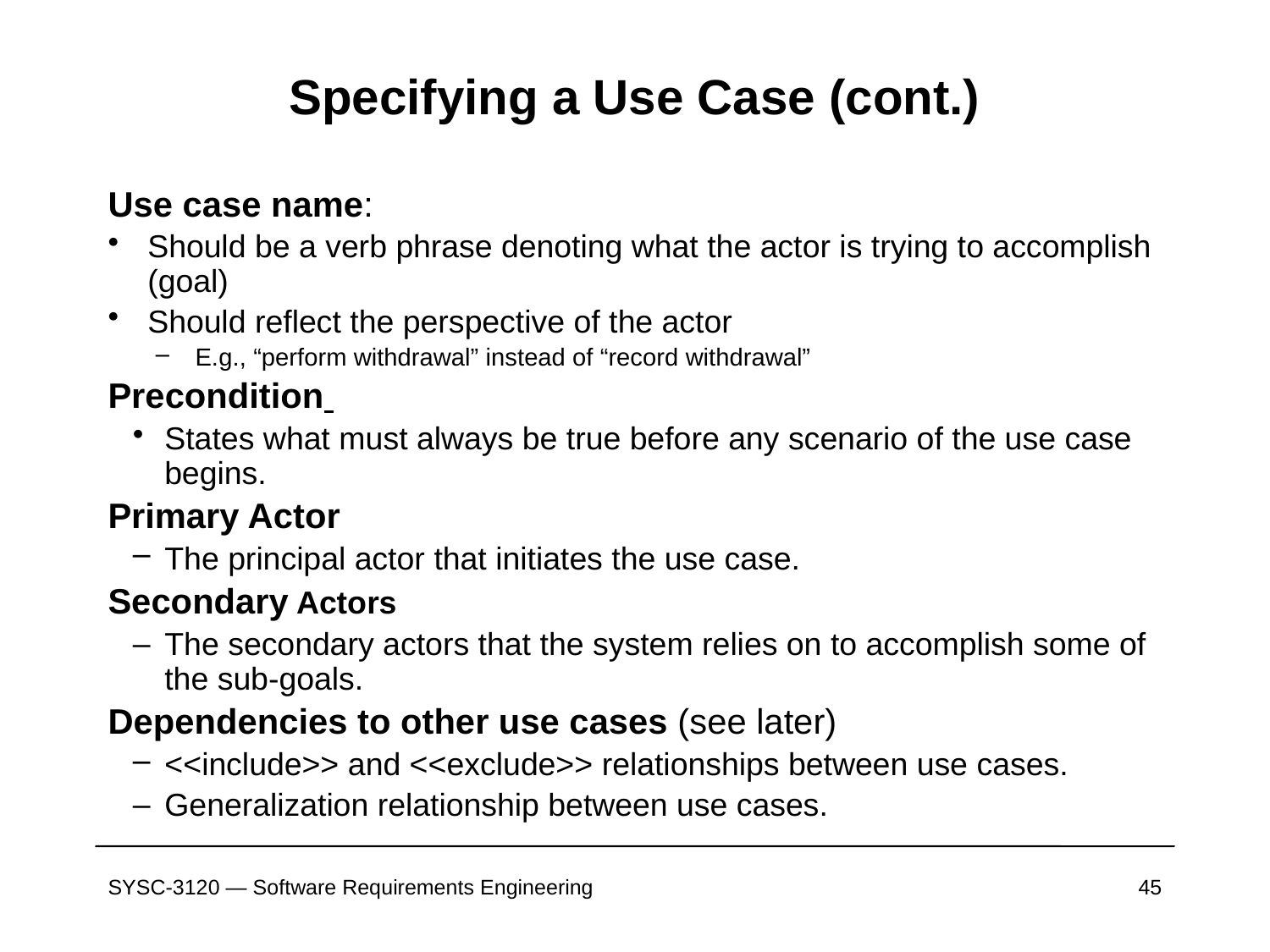

# Specifying a Use Case (cont.)
Use case name:
Should be a verb phrase denoting what the actor is trying to accomplish (goal)
Should reflect the perspective of the actor
E.g., “perform withdrawal” instead of “record withdrawal”
Precondition
States what must always be true before any scenario of the use case begins.
Primary Actor
The principal actor that initiates the use case.
Secondary Actors
The secondary actors that the system relies on to accomplish some of the sub-goals.
Dependencies to other use cases (see later)
<<include>> and <<exclude>> relationships between use cases.
Generalization relationship between use cases.
SYSC-3120 — Software Requirements Engineering
45